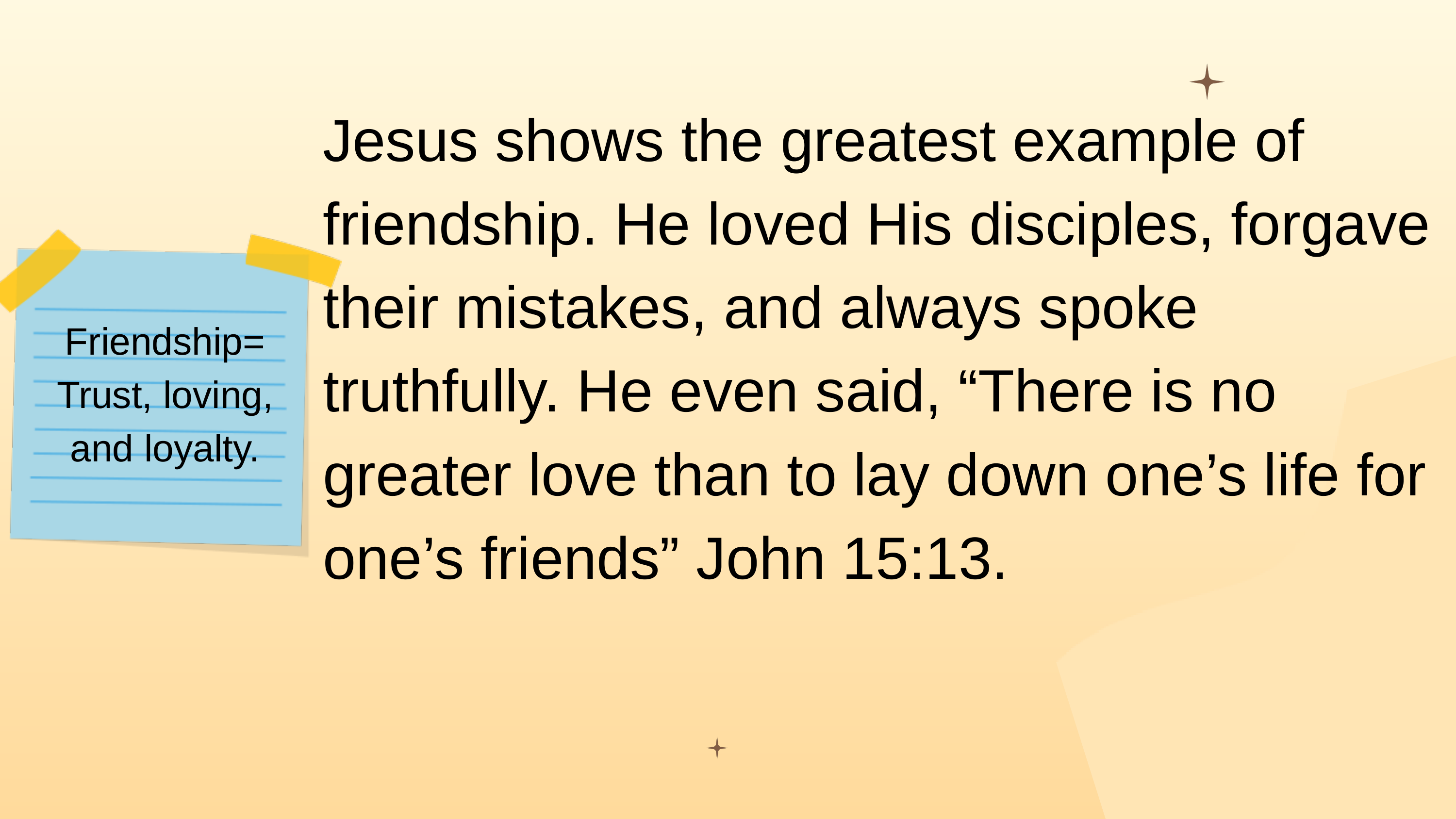

Jesus shows the greatest example of friendship. He loved His disciples, forgave their mistakes, and always spoke truthfully. He even said, “There is no greater love than to lay down one’s life for one’s friends” John 15:13.

Friendship=
Trust, loving, and loyalty.